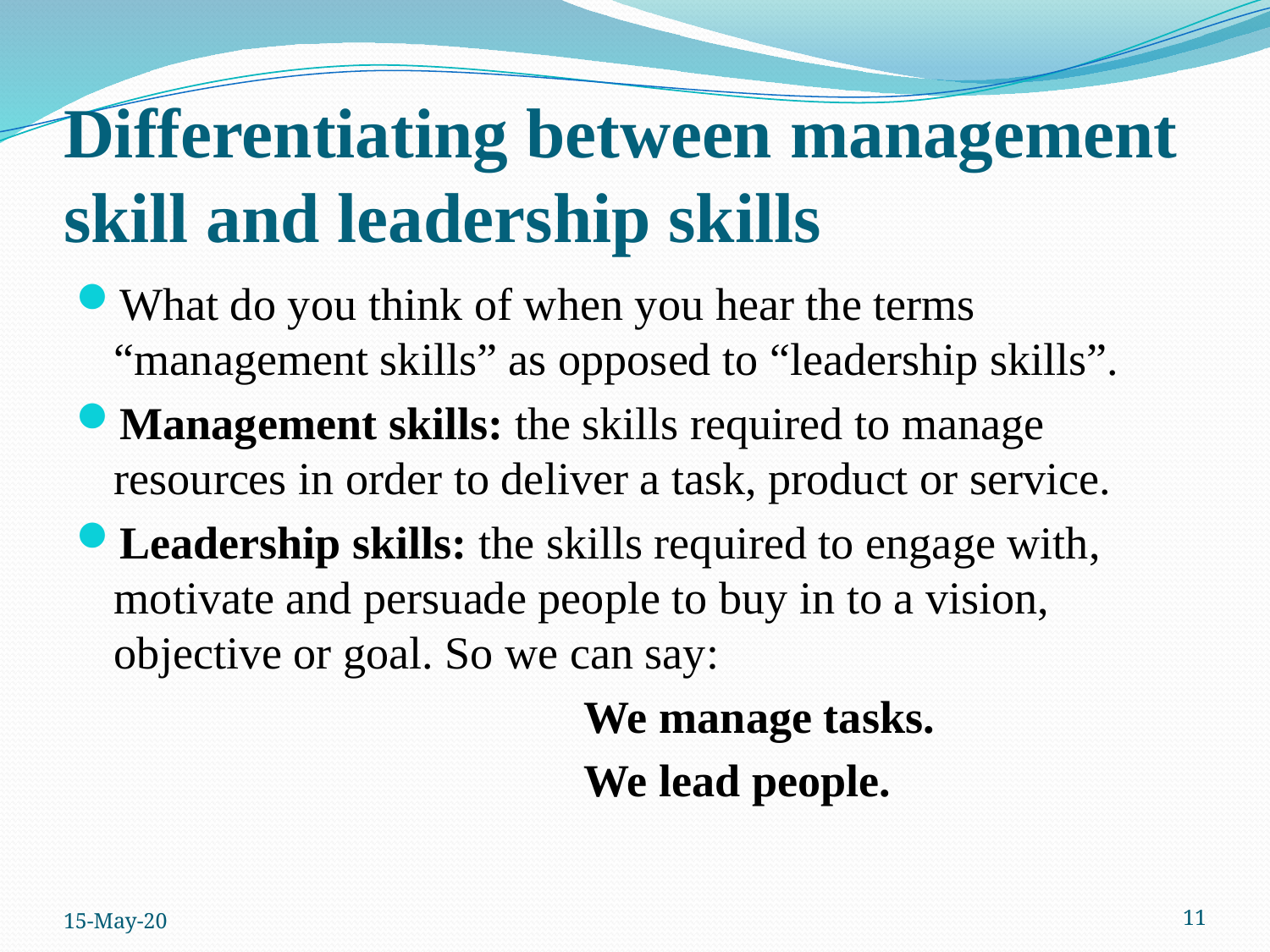

# Differentiating between management skill and leadership skills
What do you think of when you hear the terms “management skills” as opposed to “leadership skills”.
Management skills: the skills required to manage resources in order to deliver a task, product or service.
Leadership skills: the skills required to engage with, motivate and persuade people to buy in to a vision, objective or goal. So we can say:
				We manage tasks.
				We lead people.
15-May-20
11